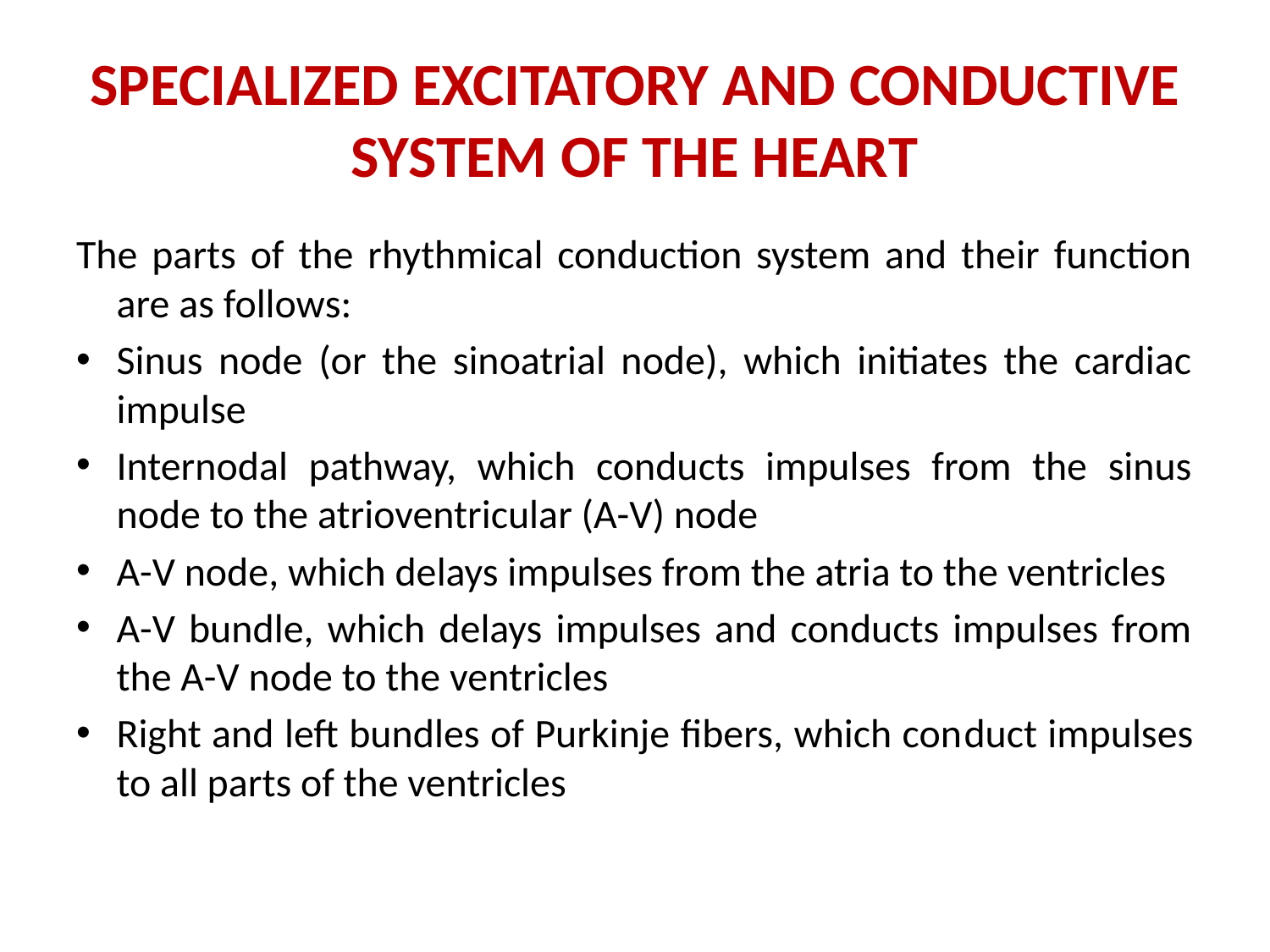

# SPECIALIZED EXCITATORY AND CONDUCTIVE SYSTEM OF THE HEART
The parts of the rhythmical conduction system and their function are as follows:
Sinus node (or the sinoatrial node), which initiates the cardiac impulse
Internodal pathway, which conducts impulses from the sinus node to the atrioventricular (A-V) node
A-V node, which delays impulses from the atria to the ventricles
A-V bundle, which delays impulses and conducts impulses from the A-V node to the ventricles
Right and left bundles of Purkinje fibers, which con­duct impulses to all parts of the ventricles